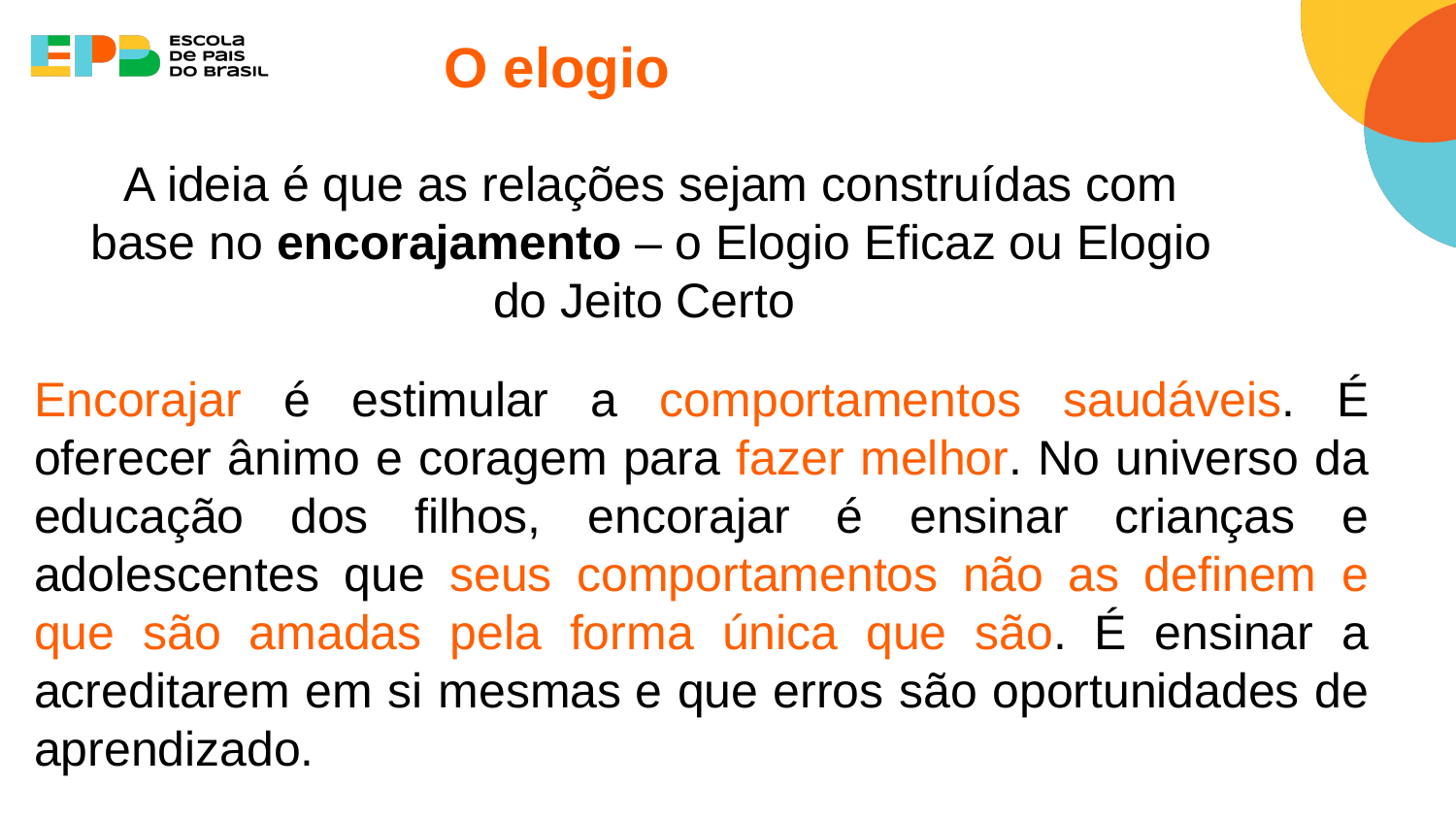

O elogio
A ideia é que as relações sejam construídas com base no encorajamento – o Elogio Eficaz ou Elogio do Jeito Certo
Encorajar é estimular a comportamentos saudáveis. É oferecer ânimo e coragem para fazer melhor. No universo da educação dos filhos, encorajar é ensinar crianças e adolescentes que seus comportamentos não as definem e que são amadas pela forma única que são.  É ensinar a acreditarem em si mesmas e que erros são oportunidades de aprendizado.